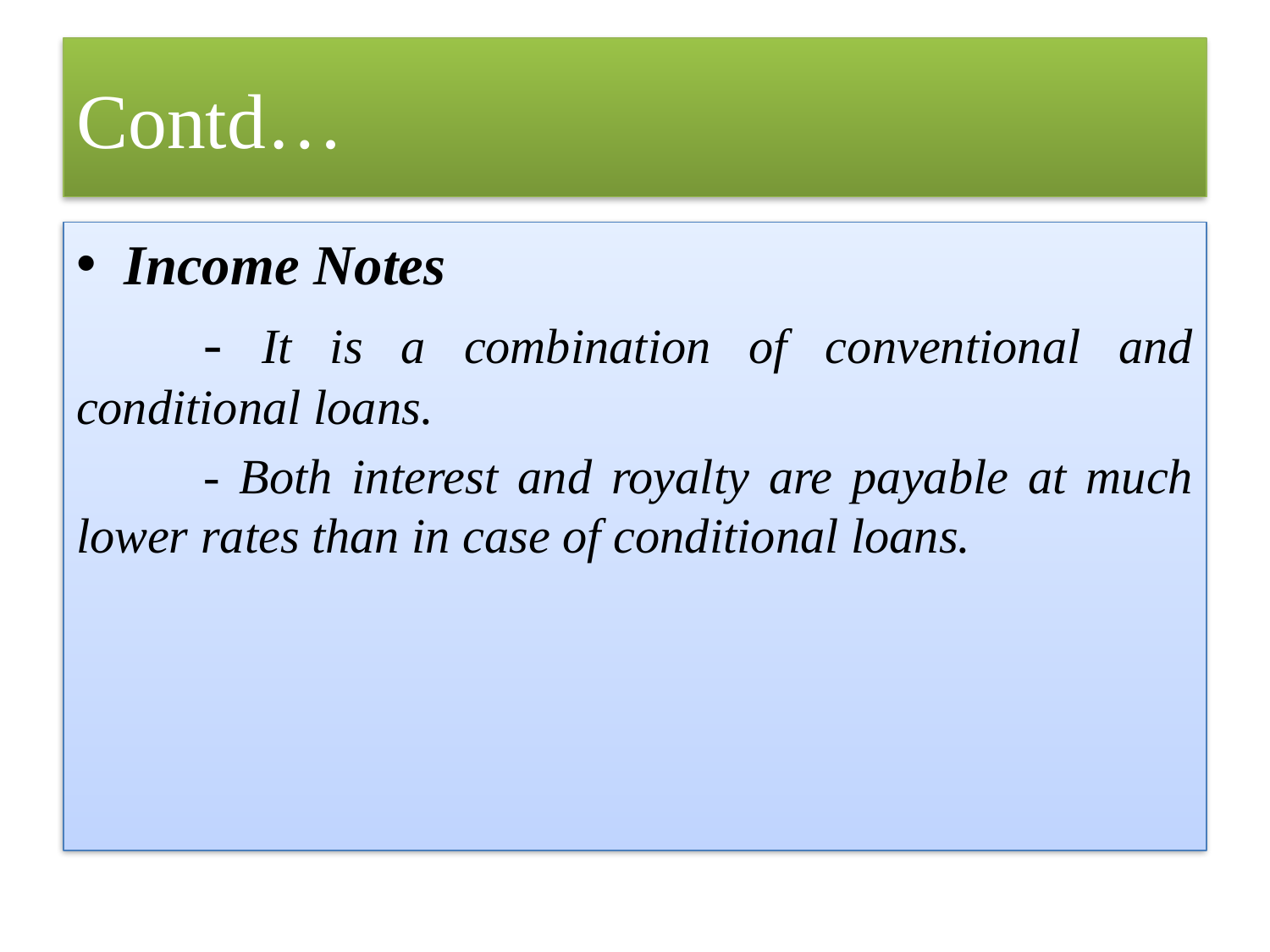

# Contd…
Income Notes
	- It is a combination of conventional and conditional loans.
	- Both interest and royalty are payable at much lower rates than in case of conditional loans.